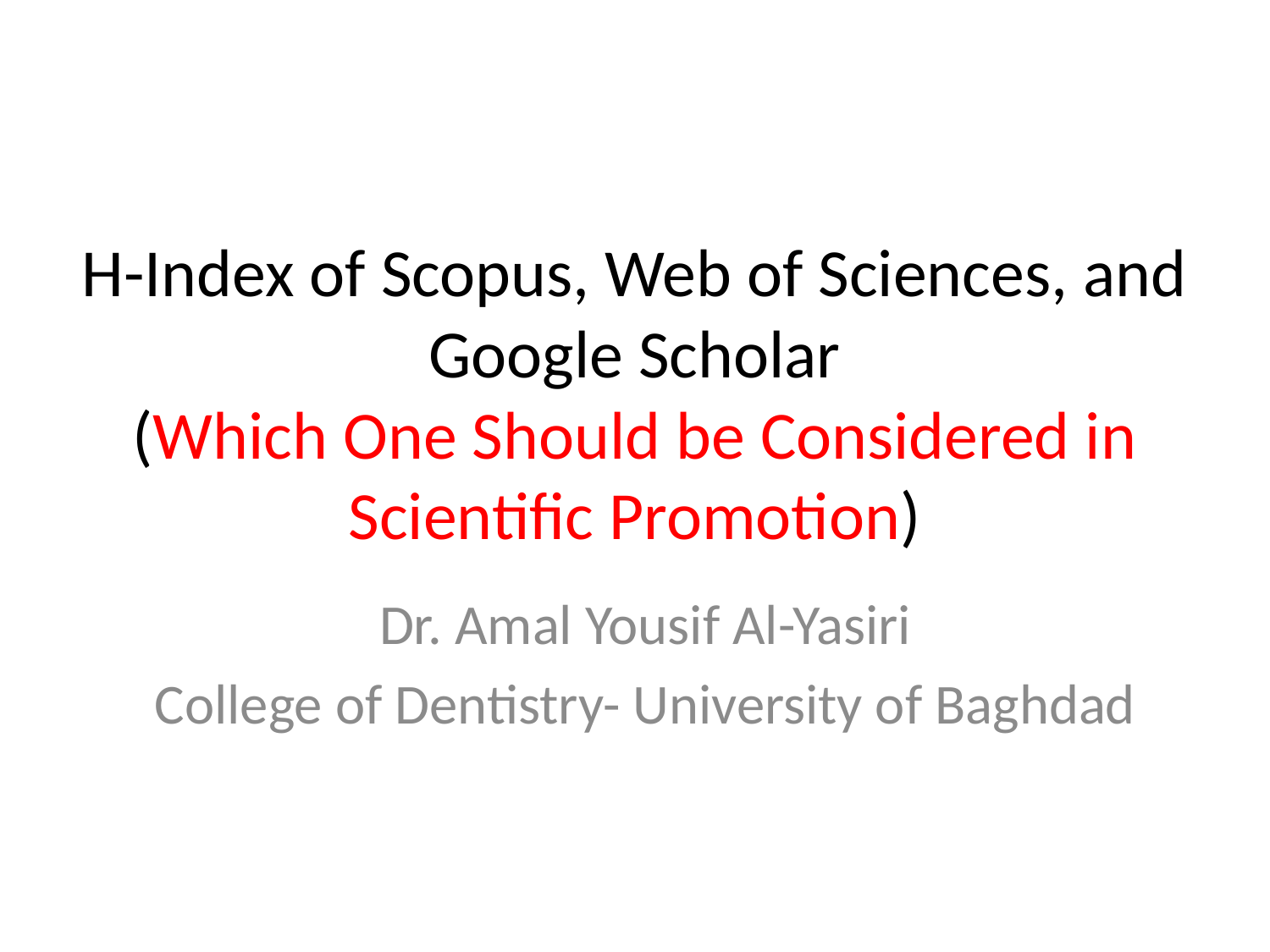

# H-Index of Scopus, Web of Sciences, and Google Scholar (Which One Should be Considered in Scientific Promotion)
Dr. Amal Yousif Al-Yasiri
College of Dentistry- University of Baghdad